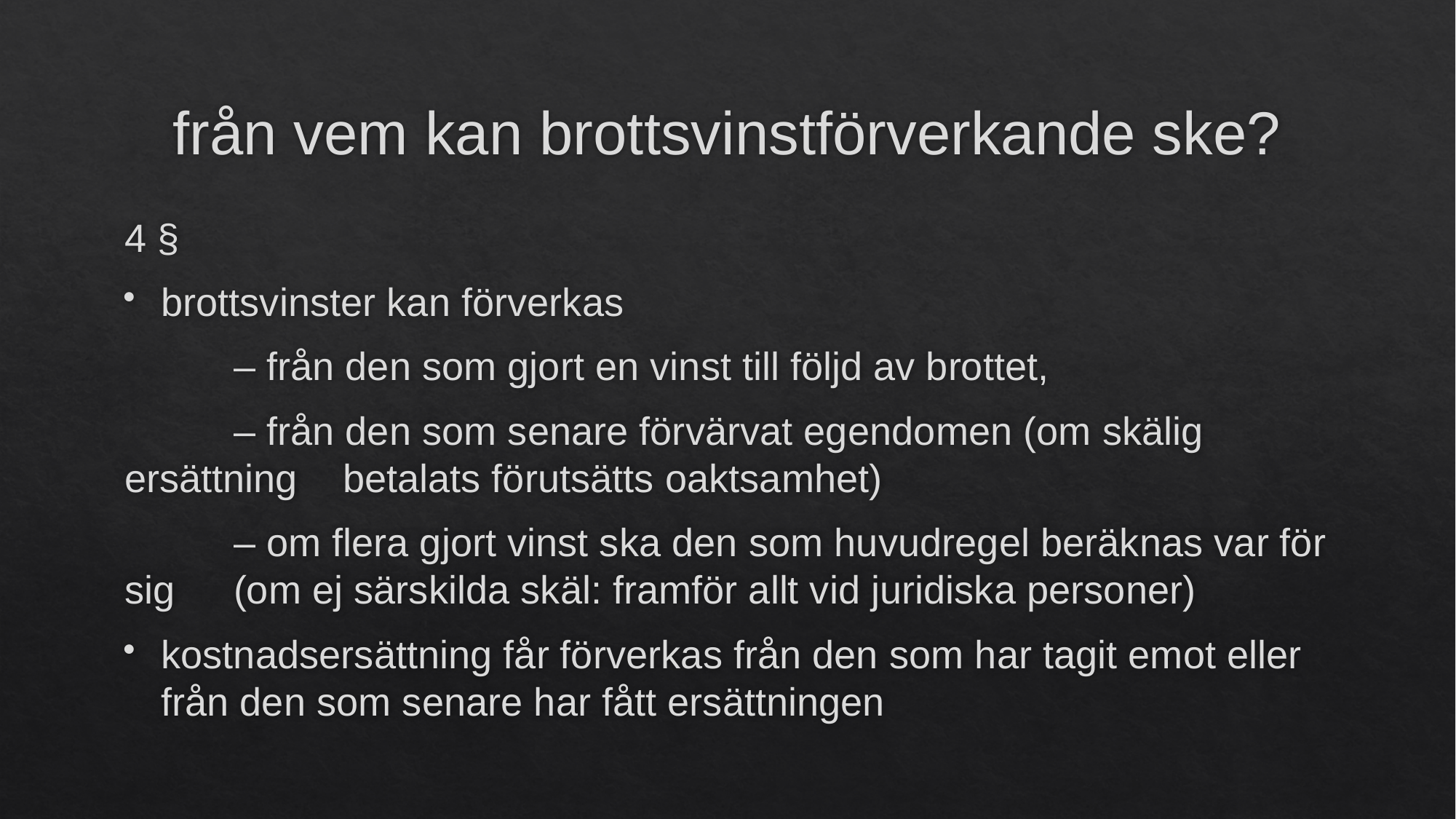

# från vem kan brottsvinstförverkande ske?
4 §
brottsvinster kan förverkas
	– från den som gjort en vinst till följd av brottet,
	– från den som senare förvärvat egendomen (om skälig ersättning 	betalats förutsätts oaktsamhet)
	– om flera gjort vinst ska den som huvudregel beräknas var för sig 	(om ej särskilda skäl: framför allt vid juridiska personer)
kostnadsersättning får förverkas från den som har tagit emot eller från den som senare har fått ersättningen